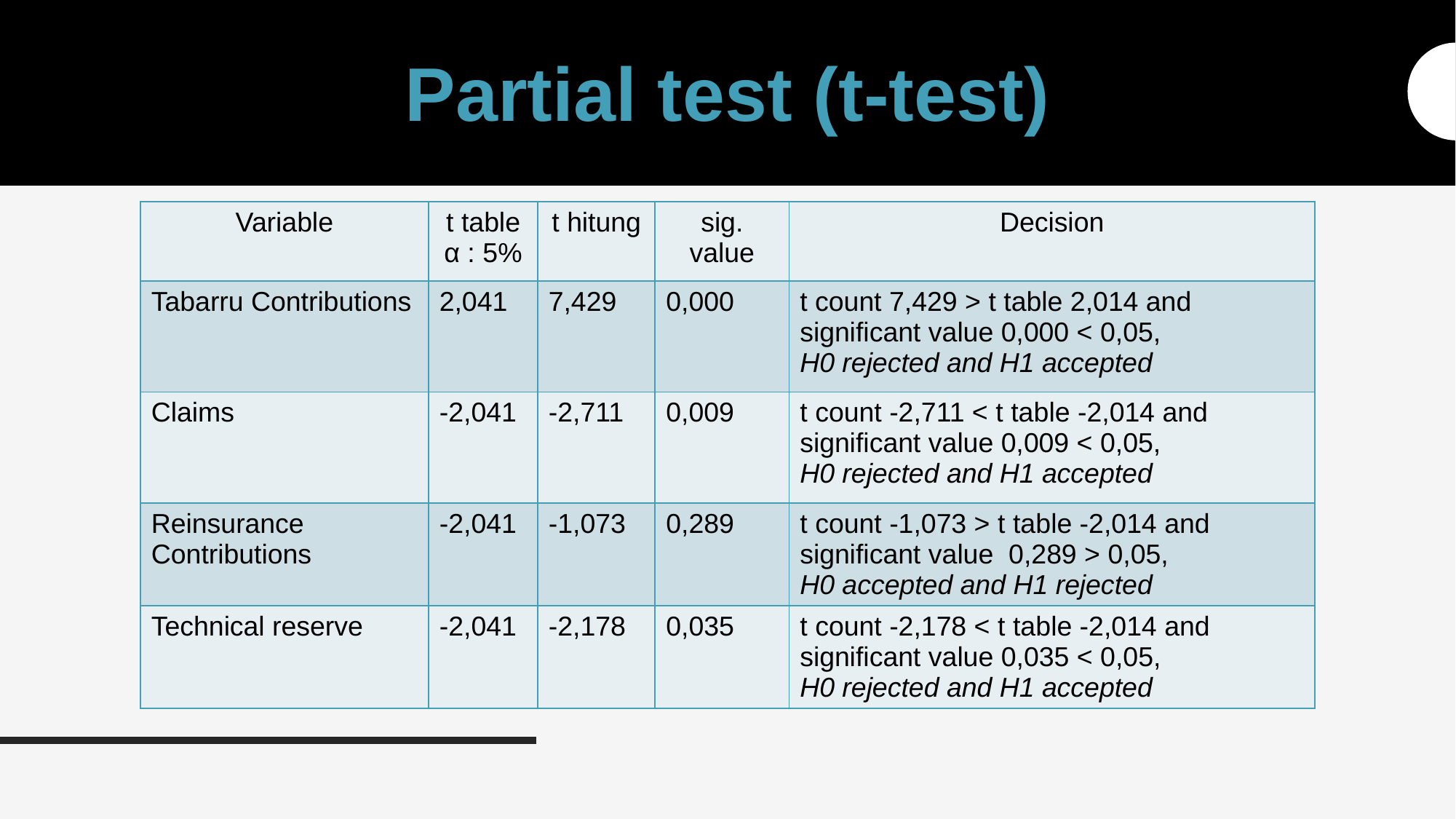

# Partial test (t-test)
| Variable | t table α : 5% | t hitung | sig. value | Decision |
| --- | --- | --- | --- | --- |
| Tabarru Contributions | 2,041 | 7,429 | 0,000 | t count 7,429 > t table 2,014 and significant value 0,000 < 0,05, H0 rejected and H1 accepted |
| Claims | -2,041 | -2,711 | 0,009 | t count -2,711 < t table -2,014 and significant value 0,009 < 0,05, H0 rejected and H1 accepted |
| Reinsurance Contributions | -2,041 | -1,073 | 0,289 | t count -1,073 > t table -2,014 and significant value 0,289 > 0,05, H0 accepted and H1 rejected |
| Technical reserve | -2,041 | -2,178 | 0,035 | t count -2,178 < t table -2,014 and significant value 0,035 < 0,05, H0 rejected and H1 accepted |